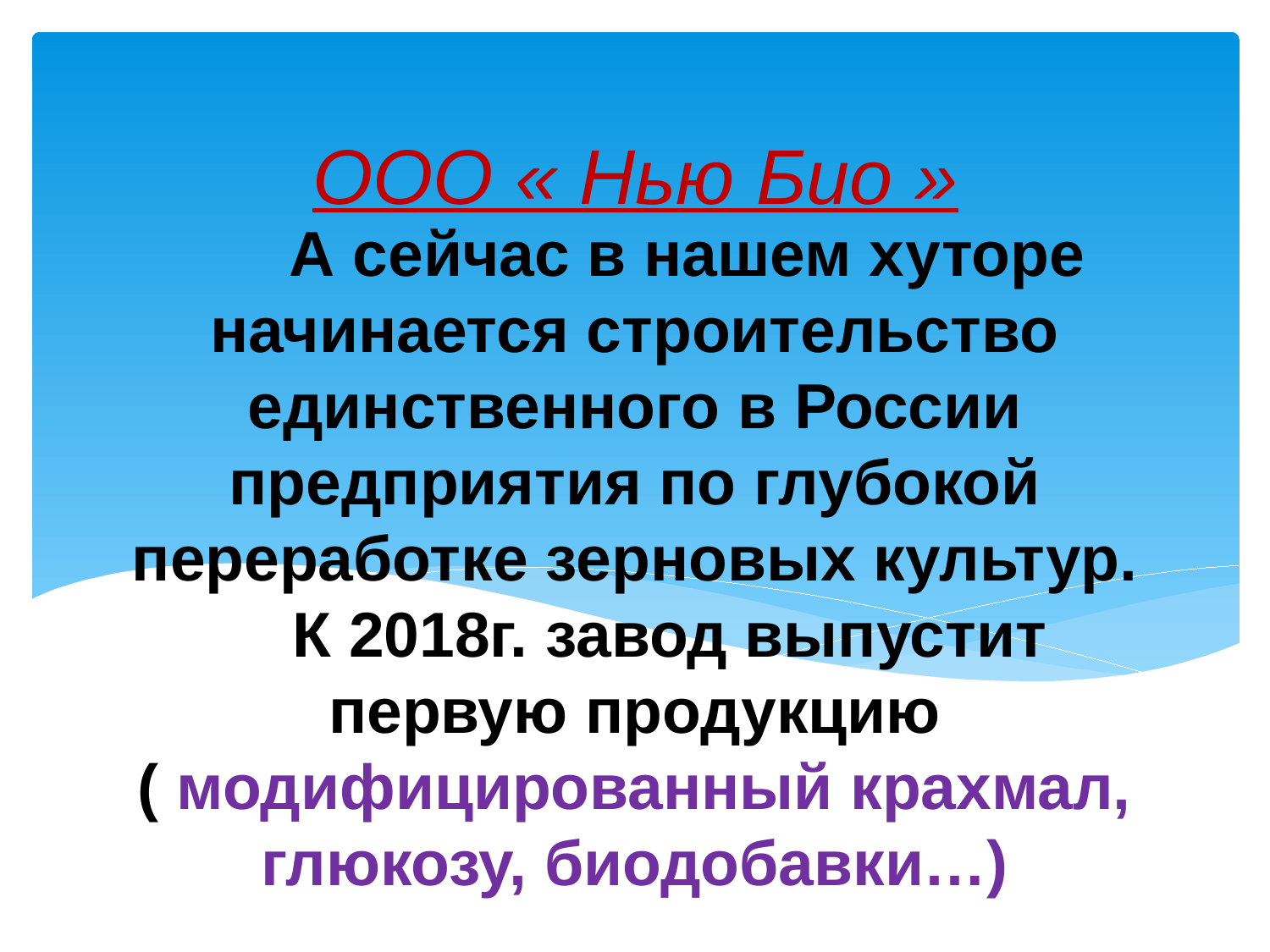

ООО « Нью Био »
# А сейчас в нашем хуторе начинается строительство единственного в России предприятия по глубокой переработке зерновых культур. К 2018г. завод выпустит первую продукцию ( модифицированный крахмал, глюкозу, биодобавки…)